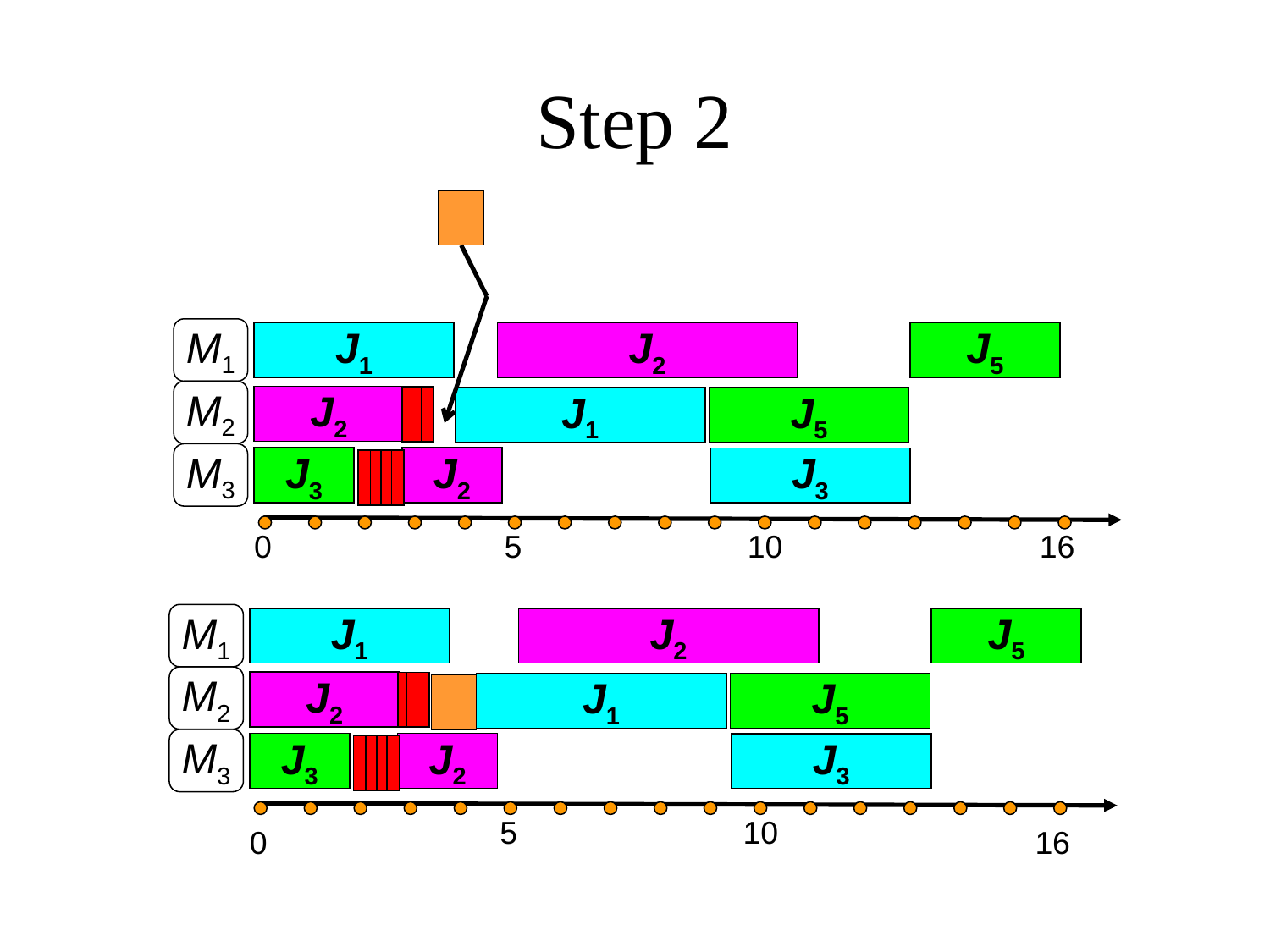

# Step 2

M1
J1
J2
J5
M2
J2

J1
J5
M3
J3
J2
J3

16
0
5
10
M1
J1
J2
J5
M2
J2

J1
J5

M3
J3
J2
J3

5
10
16
0